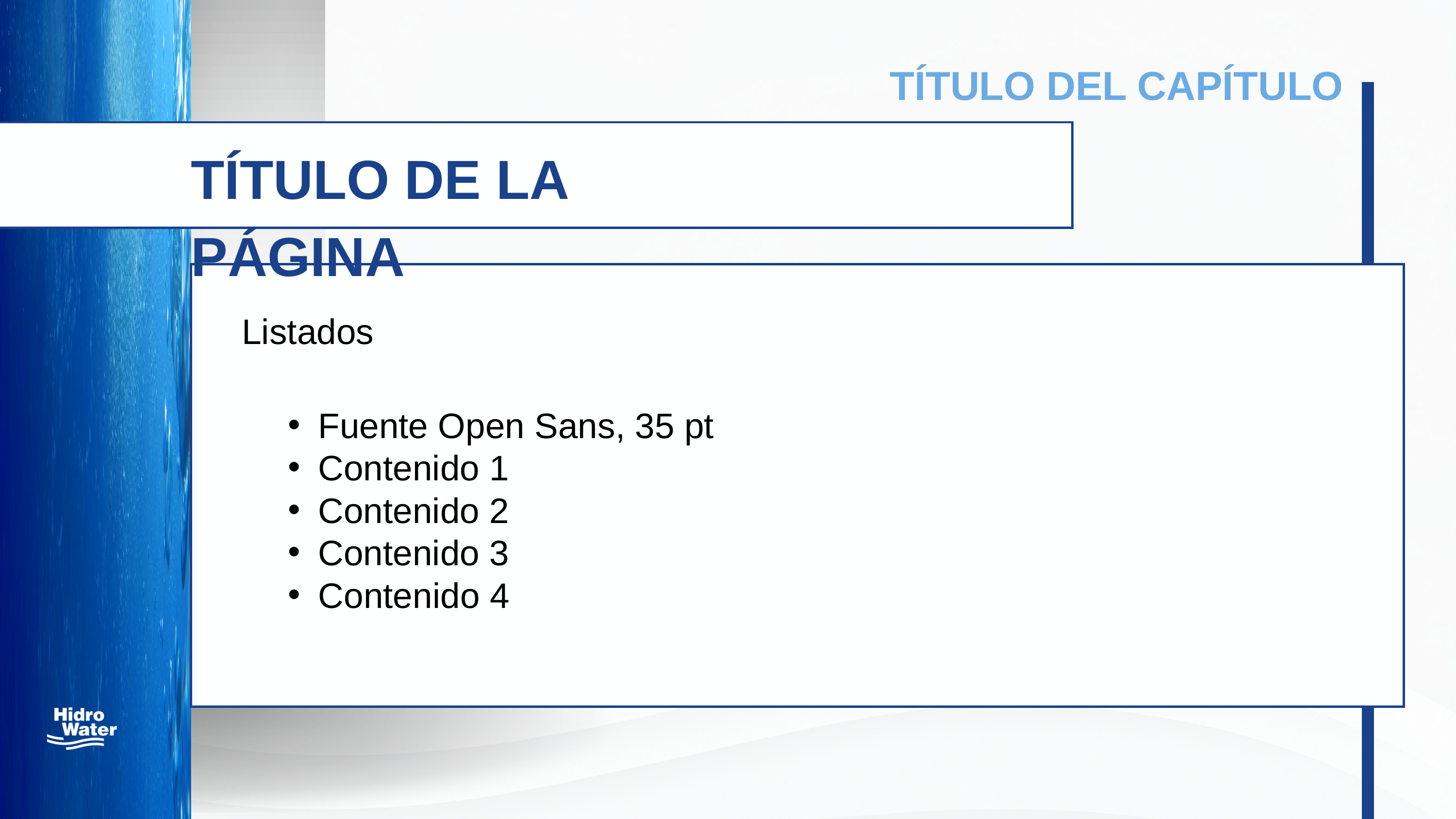

TÍTULO DEL CAPÍTULO

TÍTULO DE LA PÁGINA

Listados

Fuente Open Sans, 35 pt
Contenido 1
Contenido 2
Contenido 3
Contenido 4